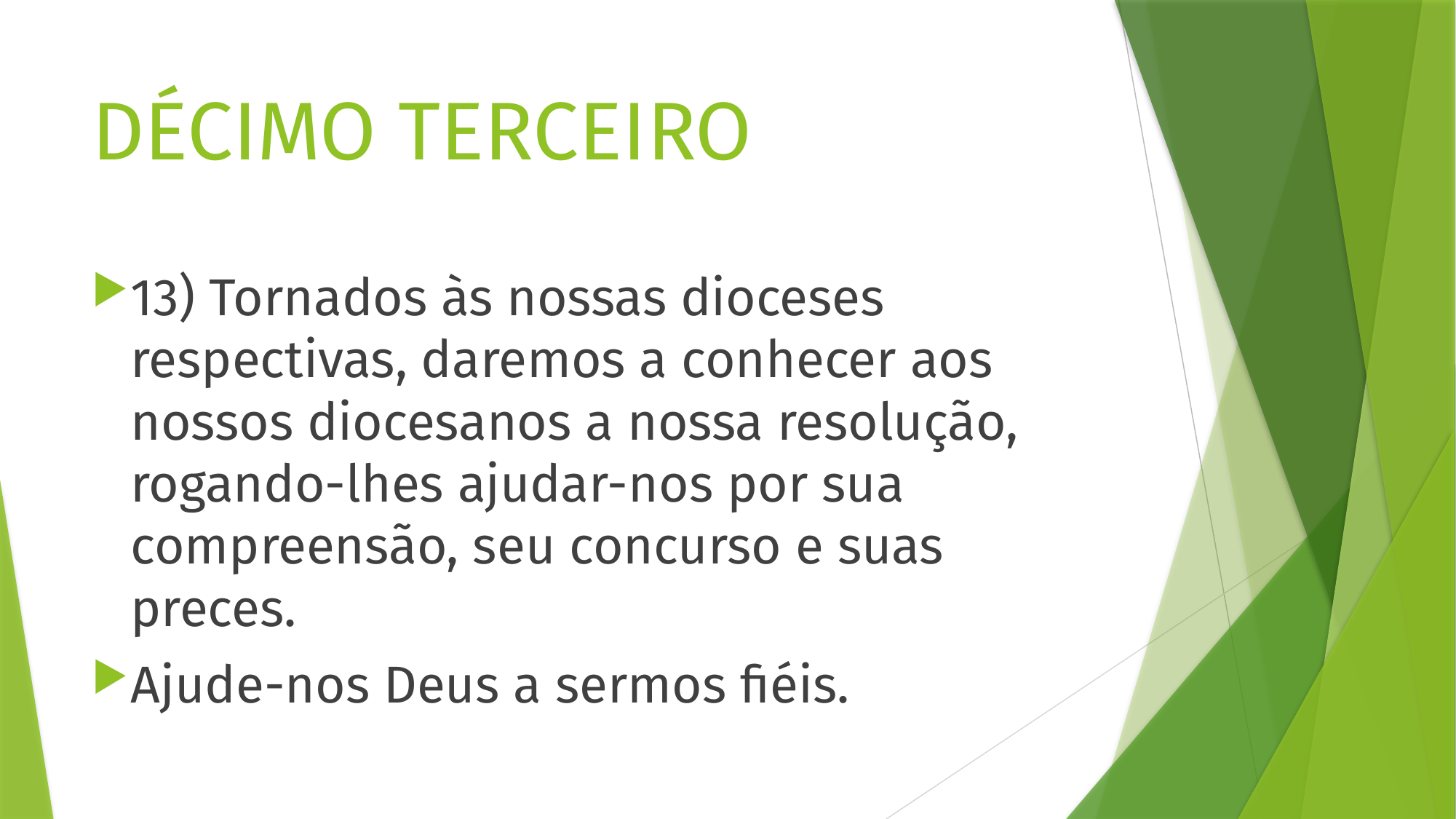

# DÉCIMO TERCEIRO
13) Tornados às nossas dioceses respectivas, daremos a conhecer aos nossos diocesanos a nossa resolução, rogando-lhes ajudar-nos por sua compreensão, seu concurso e suas preces.
Ajude-nos Deus a sermos fiéis.